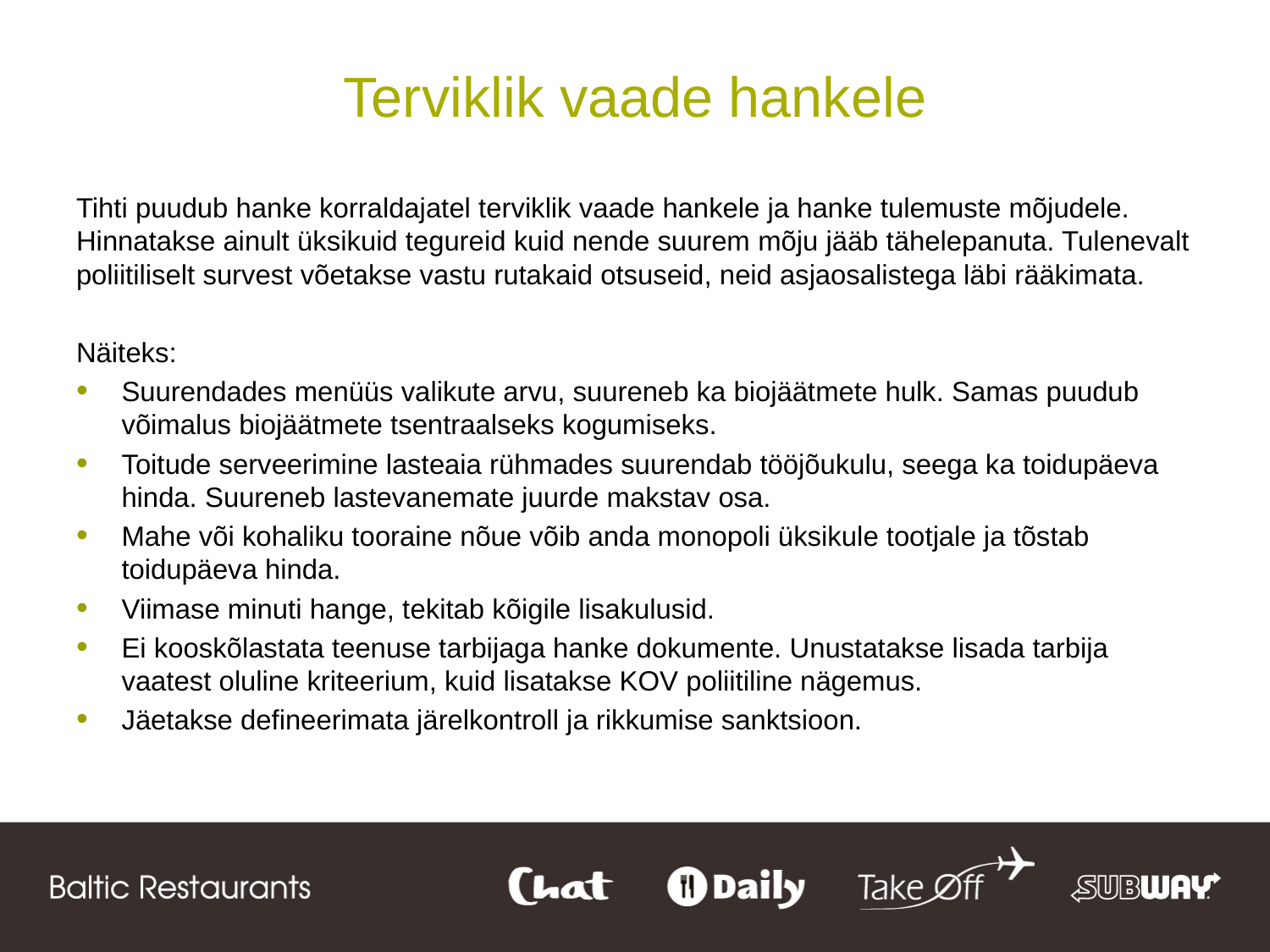

# Terviklik vaade hankele
Tihti puudub hanke korraldajatel terviklik vaade hankele ja hanke tulemuste mõjudele. Hinnatakse ainult üksikuid tegureid kuid nende suurem mõju jääb tähelepanuta. Tulenevalt poliitiliselt survest võetakse vastu rutakaid otsuseid, neid asjaosalistega läbi rääkimata.

Näiteks:
Suurendades menüüs valikute arvu, suureneb ka biojäätmete hulk. Samas puudub võimalus biojäätmete tsentraalseks kogumiseks.
Toitude serveerimine lasteaia rühmades suurendab tööjõukulu, seega ka toidupäeva hinda. Suureneb lastevanemate juurde makstav osa.
Mahe või kohaliku tooraine nõue võib anda monopoli üksikule tootjale ja tõstab toidupäeva hinda.
Viimase minuti hange, tekitab kõigile lisakulusid.
Ei kooskõlastata teenuse tarbijaga hanke dokumente. Unustatakse lisada tarbija vaatest oluline kriteerium, kuid lisatakse KOV poliitiline nägemus.
Jäetakse defineerimata järelkontroll ja rikkumise sanktsioon.